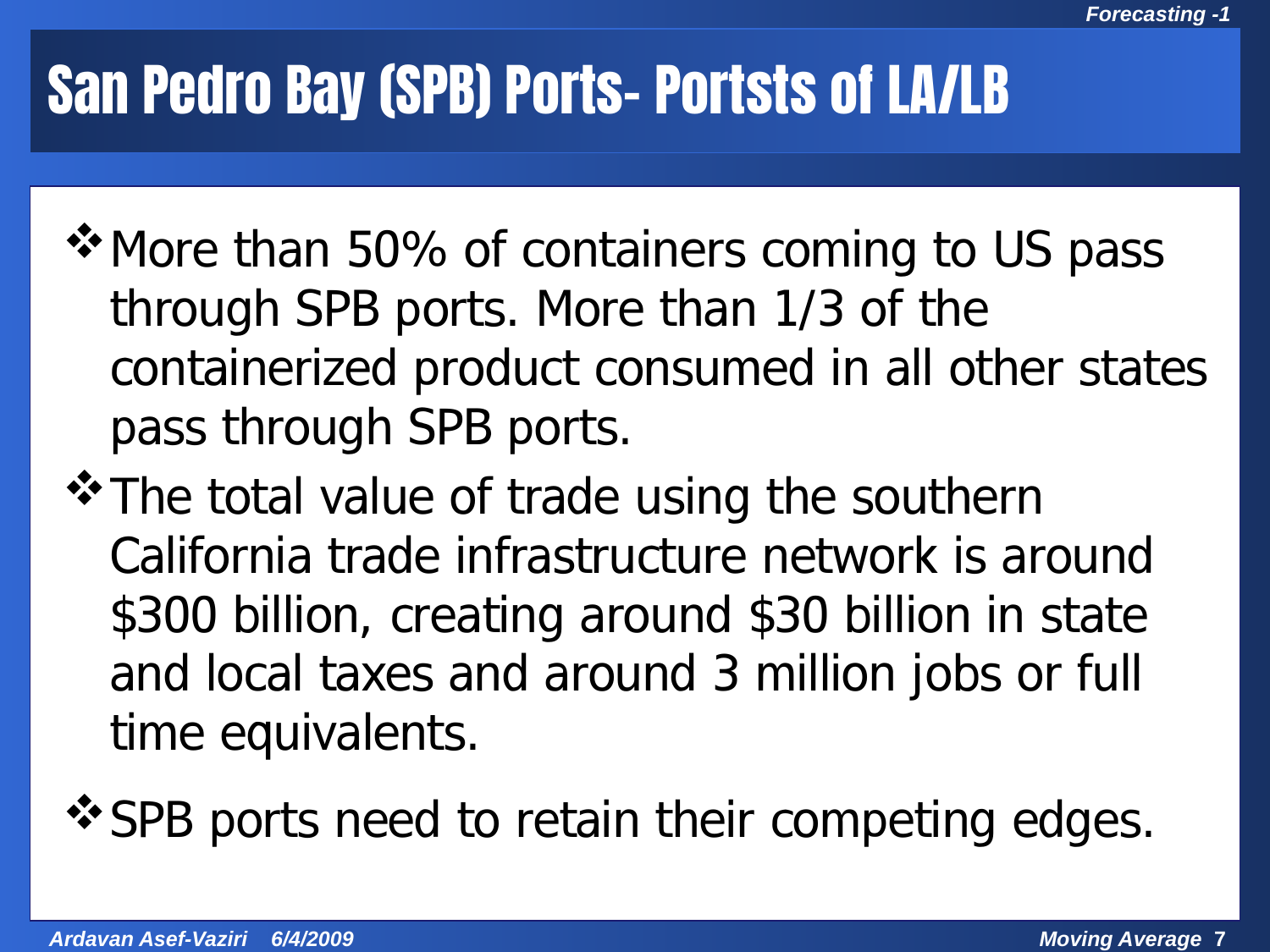

# San Pedro Bay (SPB) Ports- Portsts of LA/LB
More than 50% of containers coming to US pass through SPB ports. More than 1/3 of the containerized product consumed in all other states pass through SPB ports.
The total value of trade using the southern California trade infrastructure network is around  $300 billion, creating around $30 billion in state and local taxes and around 3 million jobs or full time equivalents.
SPB ports need to retain their competing edges.